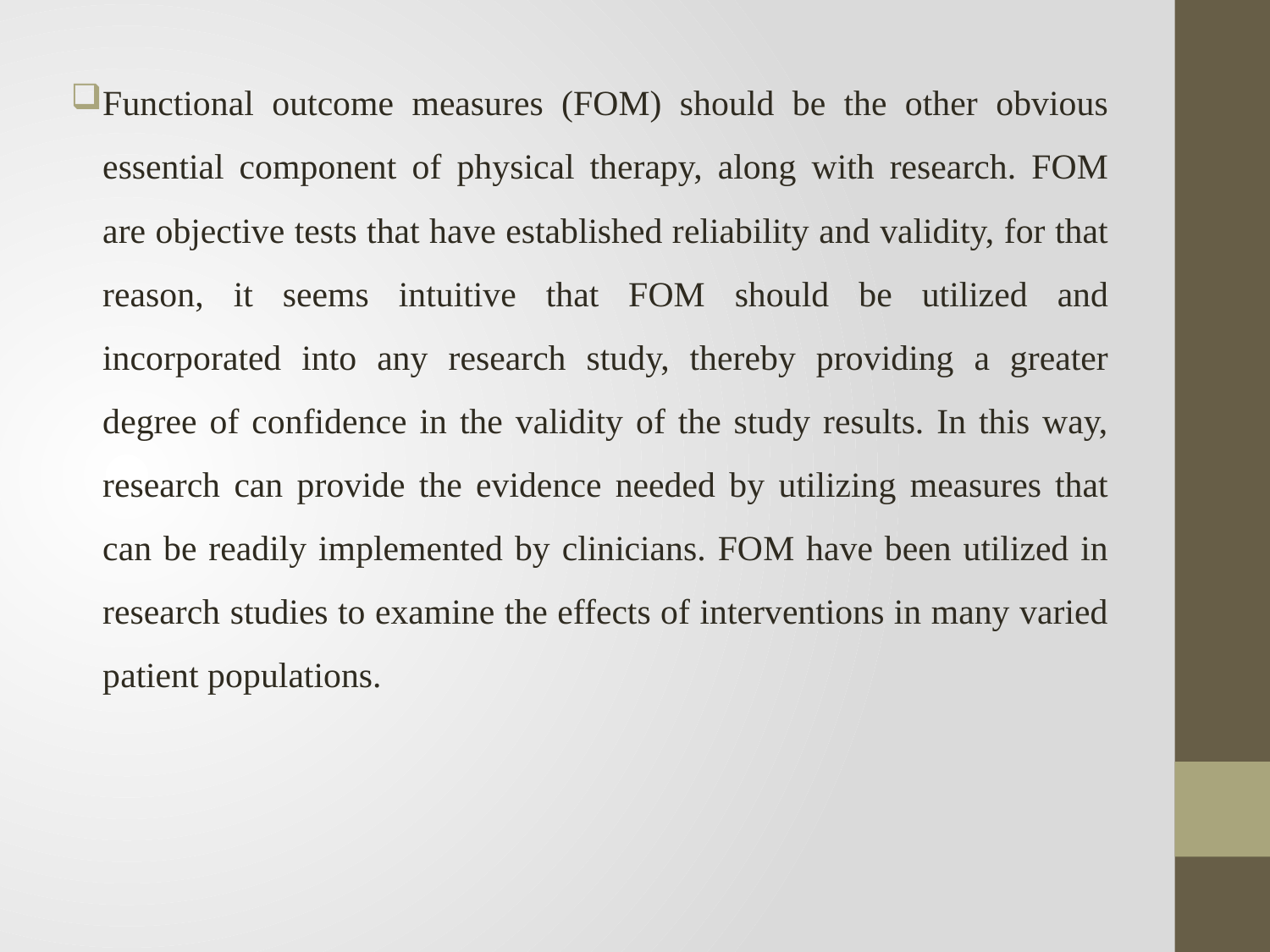

Functional outcome measures (FOM) should be the other obvious essential component of physical therapy, along with research. FOM are objective tests that have established reliability and validity, for that reason, it seems intuitive that FOM should be utilized and incorporated into any research study, thereby providing a greater degree of confidence in the validity of the study results. In this way, research can provide the evidence needed by utilizing measures that can be readily implemented by clinicians. FOM have been utilized in research studies to examine the effects of interventions in many varied patient populations.